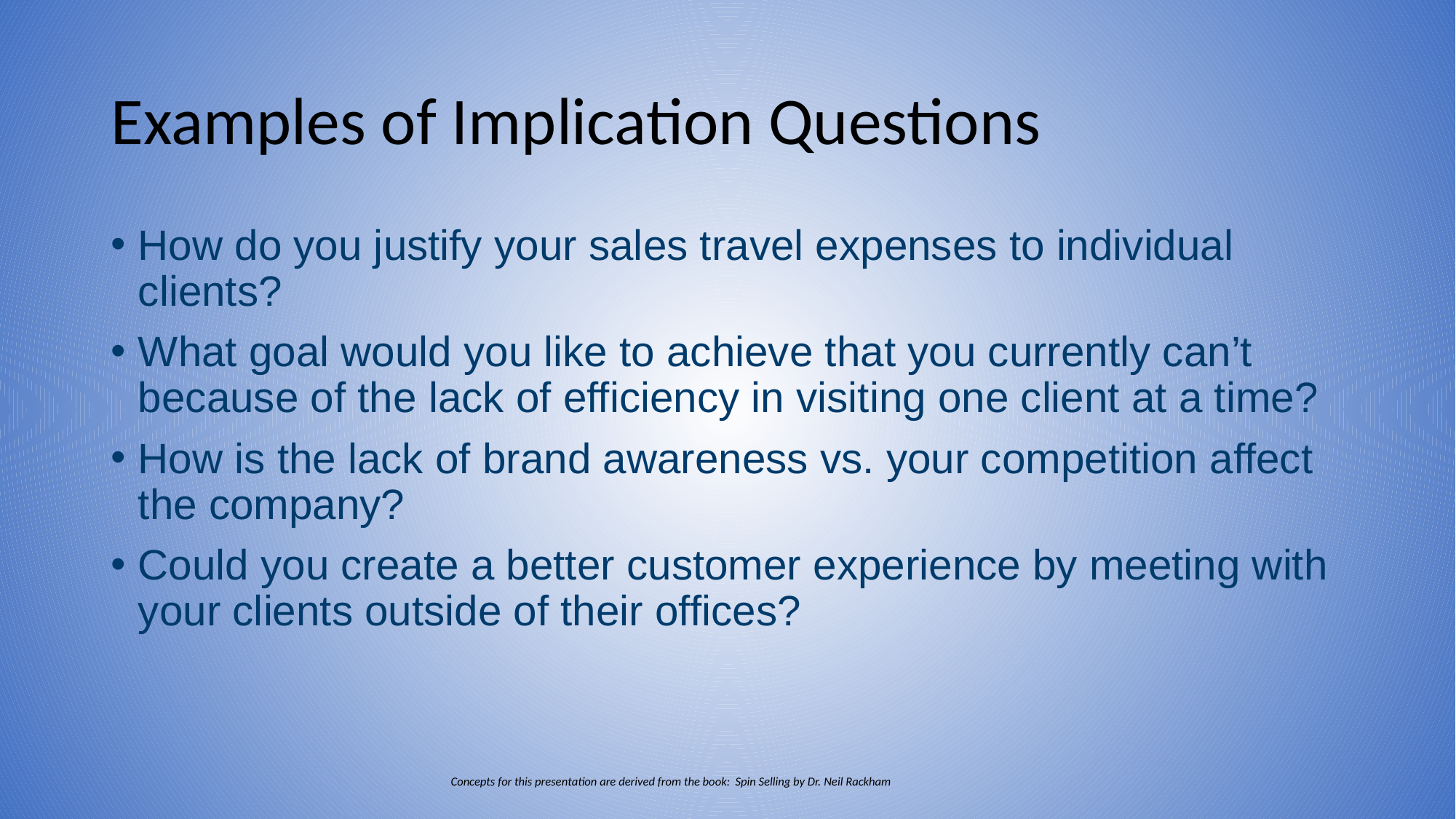

# Examples of Implication Questions
How do you justify your sales travel expenses to individual clients?
What goal would you like to achieve that you currently can’t because of the lack of efficiency in visiting one client at a time?
How is the lack of brand awareness vs. your competition affect the company?
Could you create a better customer experience by meeting with your clients outside of their offices?

Concepts for this presentation are derived from the book:  Spin Selling by Dr. Neil Rackham